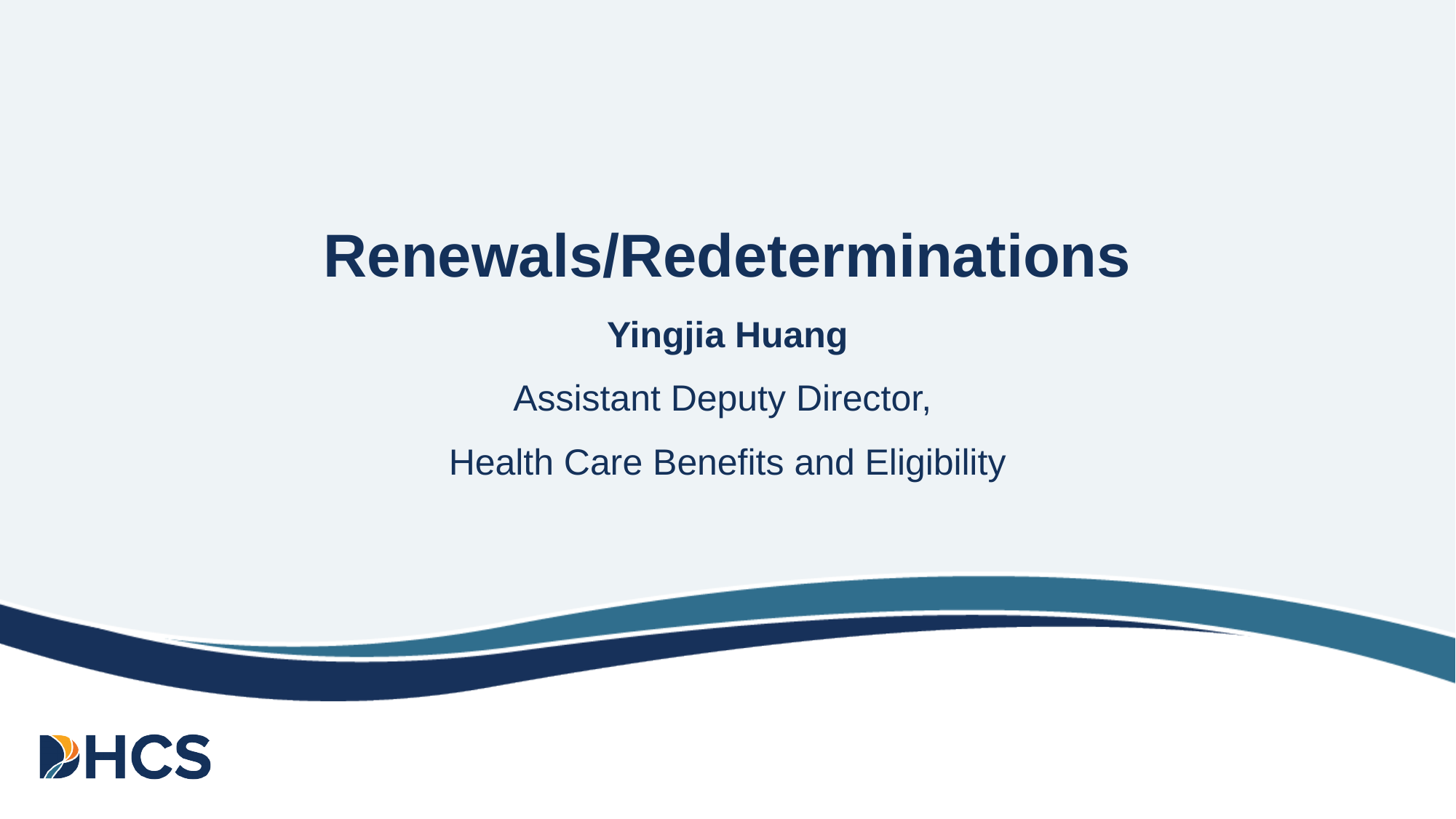

# Renewals/Redeterminations
Yingjia Huang
Assistant Deputy Director,
Health Care Benefits and Eligibility